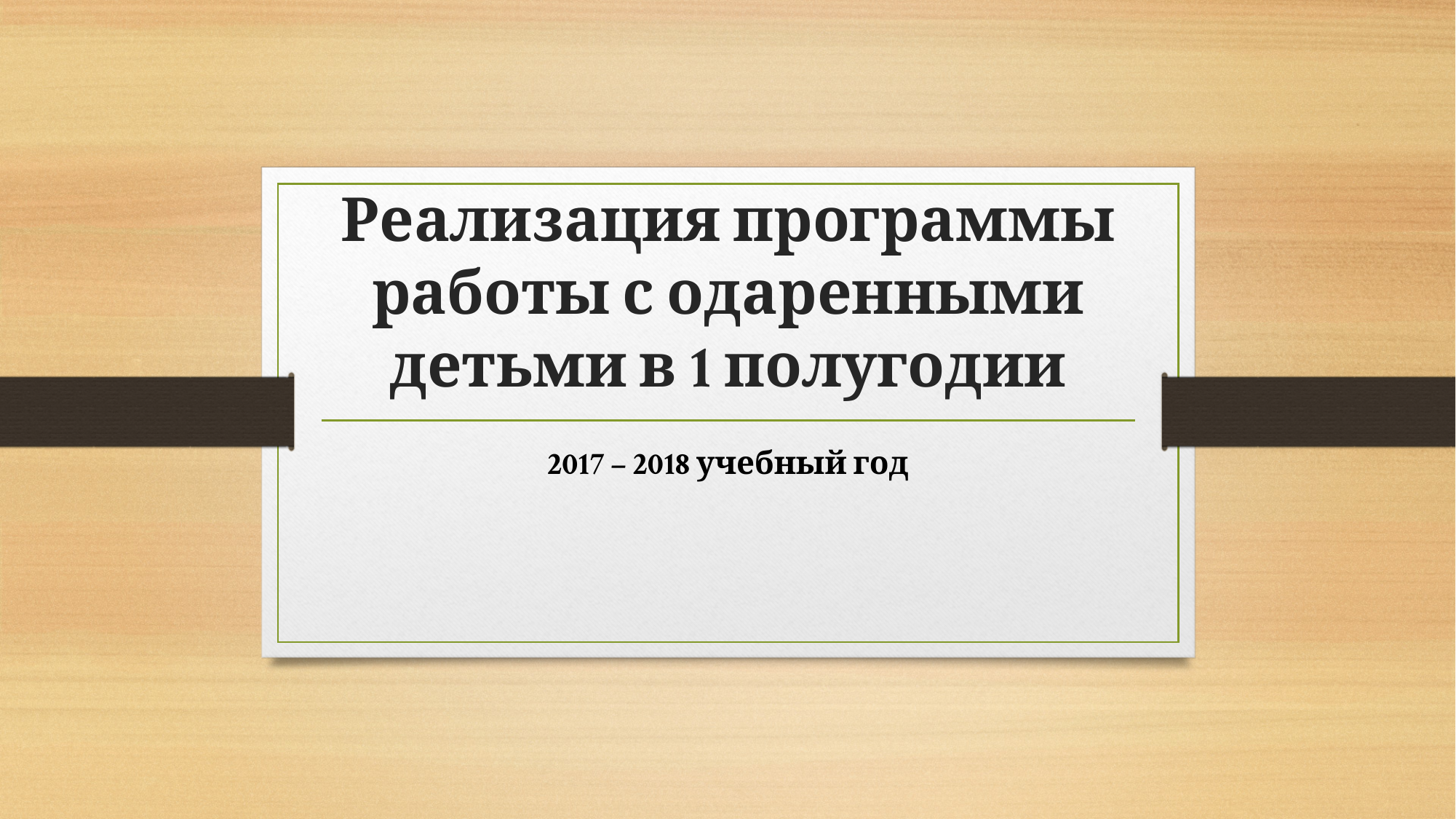

# Реализация программы работы с одаренными детьми в 1 полугодии
2017 – 2018 учебный год